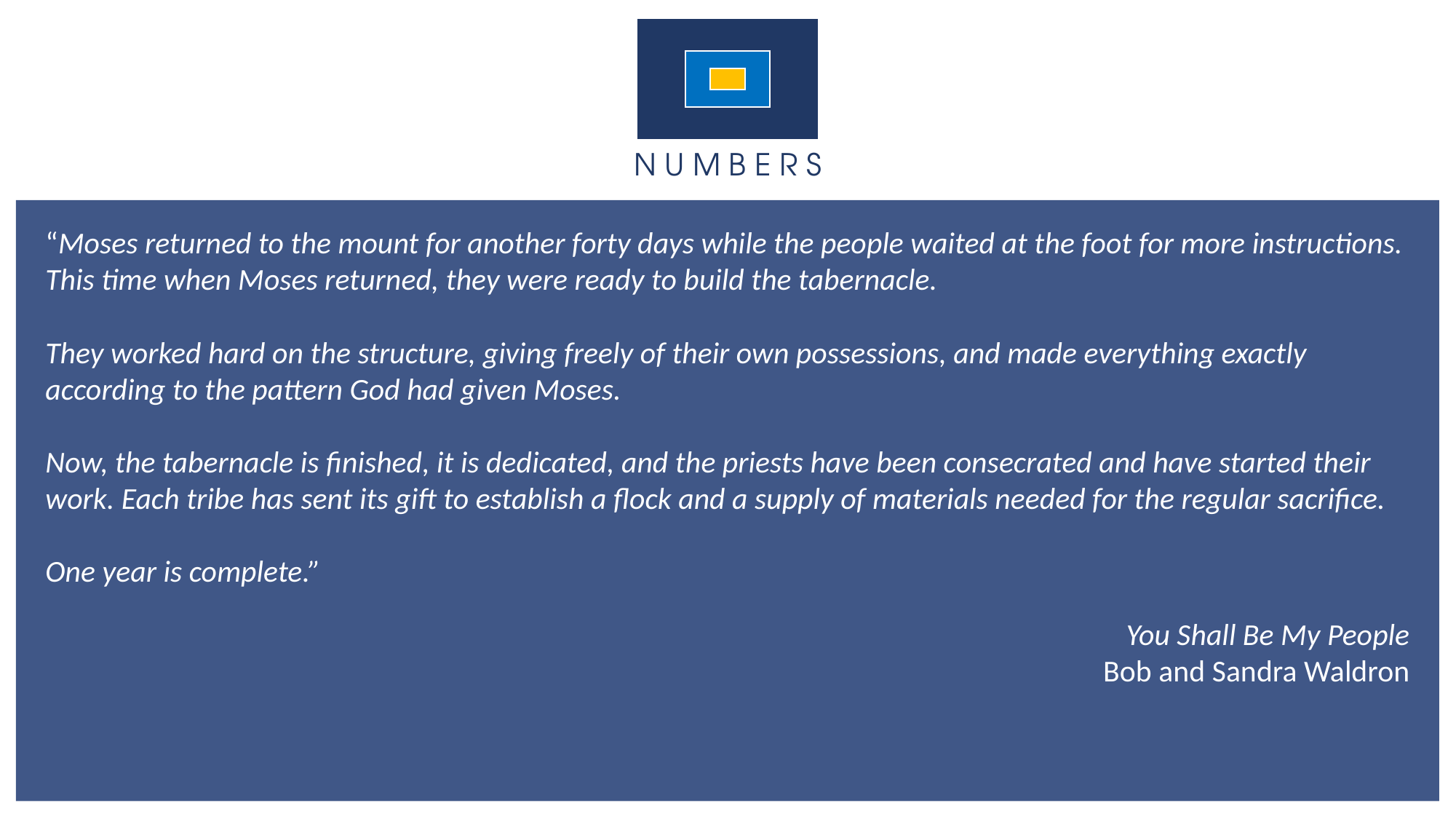

N U M B E R S

“Moses returned to the mount for another forty days while the people waited at the foot for more instructions. This time when Moses returned, they were ready to build the tabernacle.
They worked hard on the structure, giving freely of their own possessions, and made everything exactly according to the pattern God had given Moses.
Now, the tabernacle is finished, it is dedicated, and the priests have been consecrated and have started their work. Each tribe has sent its gift to establish a flock and a supply of materials needed for the regular sacrifice.
One year is complete.”
You Shall Be My People
Bob and Sandra Waldron